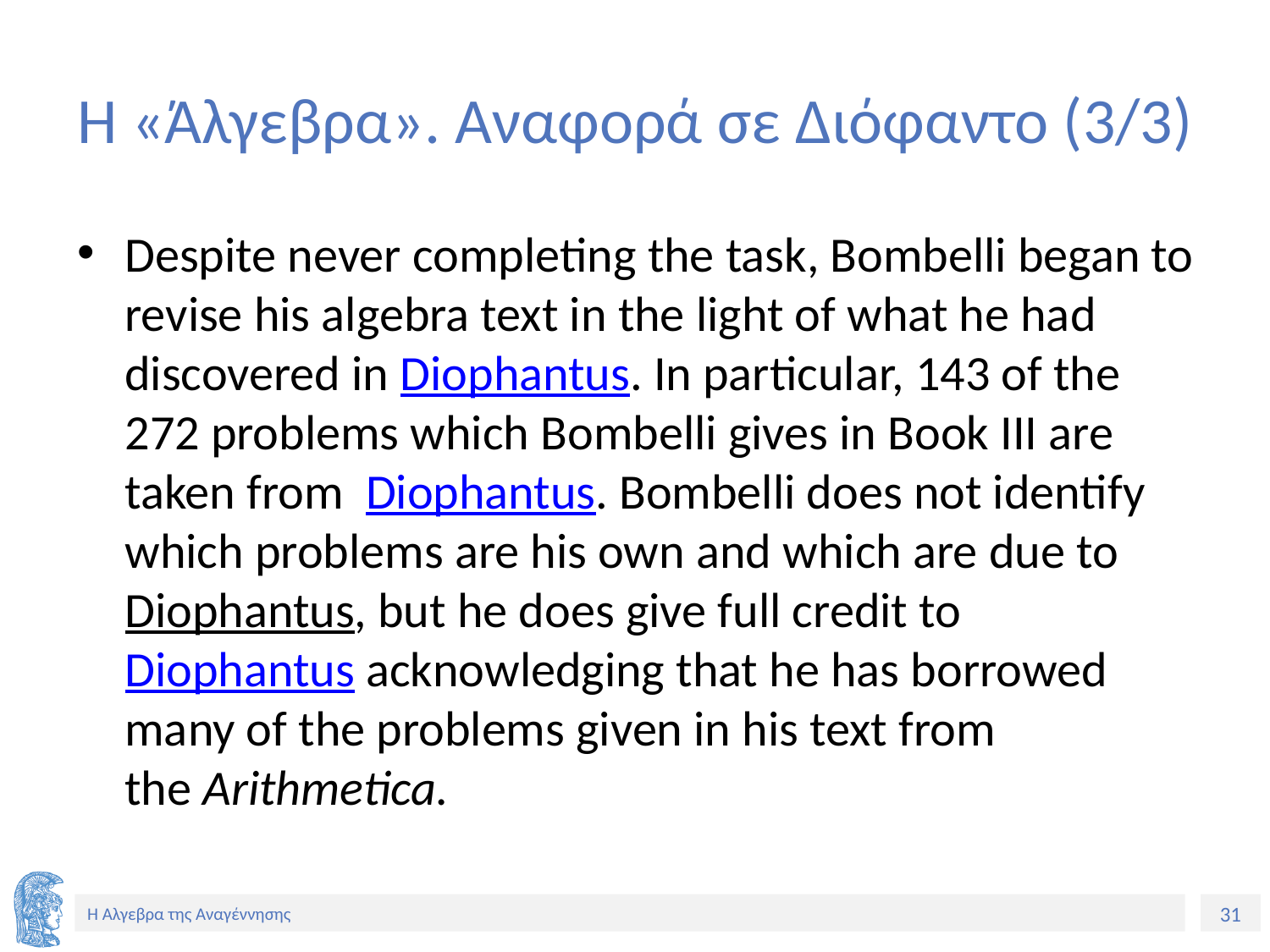

# Η «Άλγεβρα». Αναφορά σε Διόφαντο (3/3)
Despite never completing the task, Bombelli began to revise his algebra text in the light of what he had discovered in Diophantus. In particular, 143 of the 272 problems which Bombelli gives in Book III are taken from  Diophantus. Bombelli does not identify which problems are his own and which are due to Diophantus, but he does give full credit to Diophantus acknowledging that he has borrowed many of the problems given in his text from the Arithmetica.